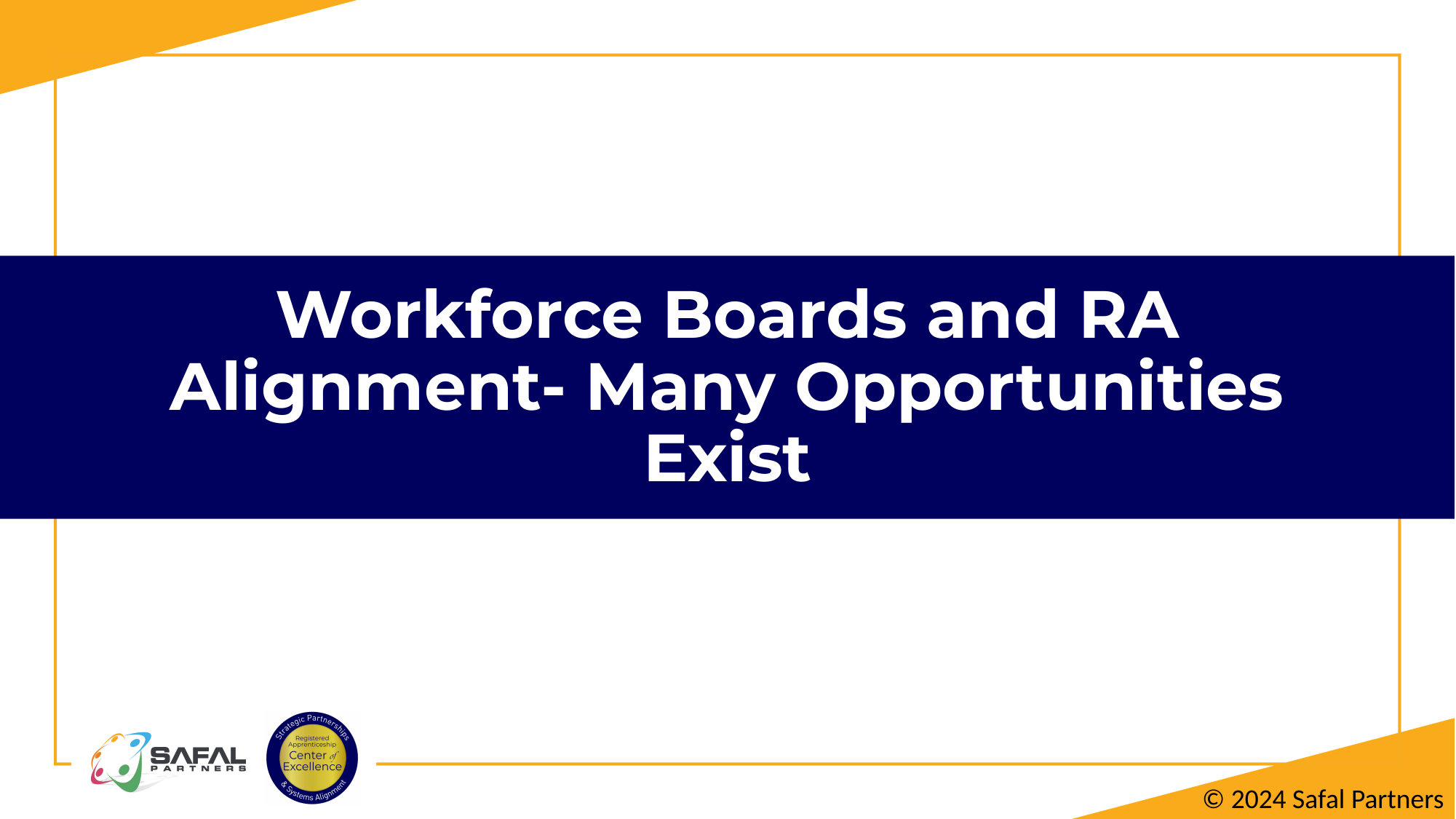

# Workforce Boards and RA Alignment- Many Opportunities Exist
© 2024 Safal Partners